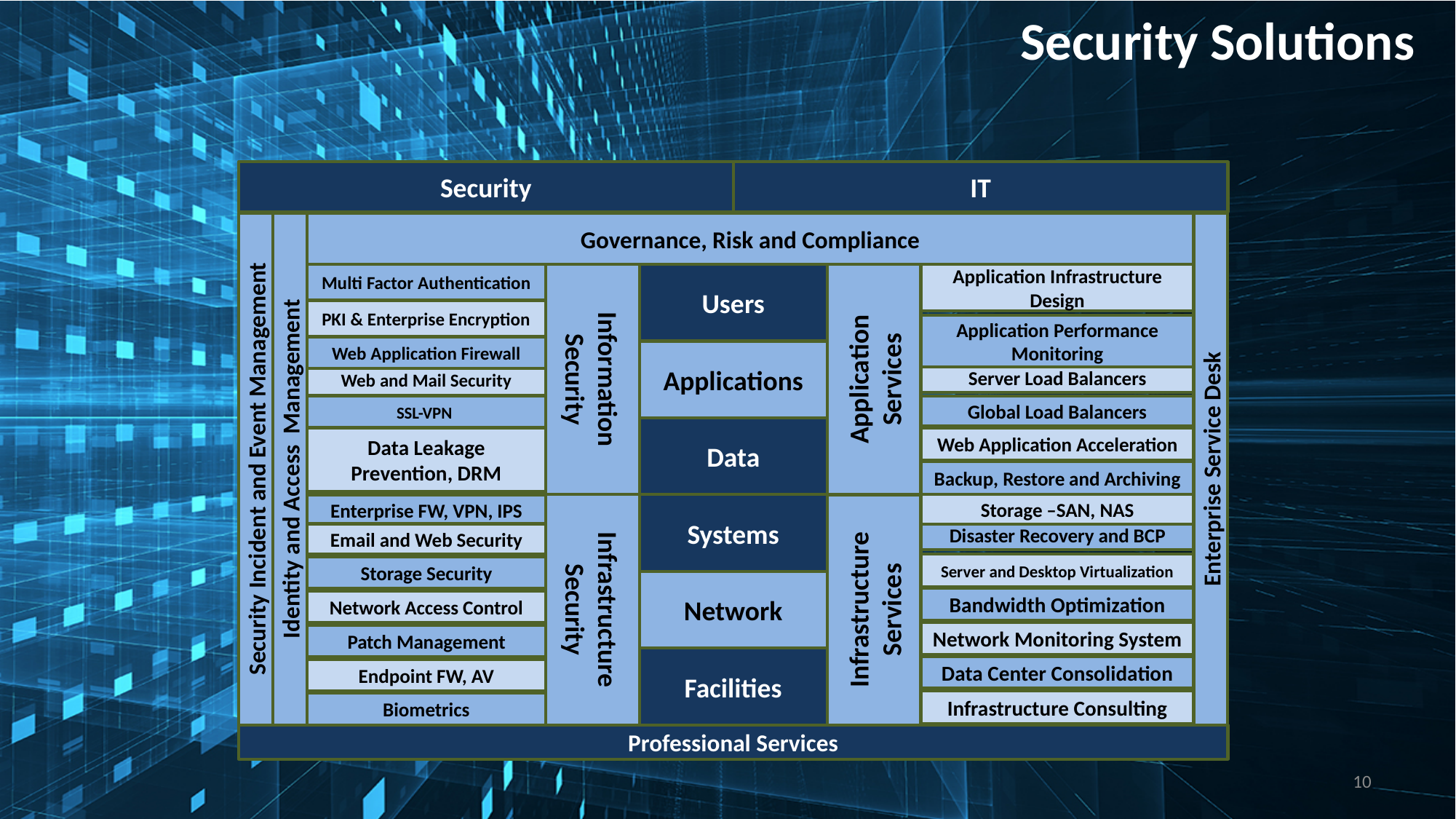

Security Solutions
Security
IT
Governance, Risk and Compliance
Security Incident and Event Management
Identity and Access  Management
Enterprise Service Desk
Multi Factor Authentication
Application Infrastructure Design
Users
PKI & Enterprise Encryption
Application Performance Monitoring
Information Security
Application Services
Web Application Firewall
Applications
Server Load Balancers
Web and Mail Security
Global Load Balancers
SSL-VPN
Data
Data Leakage Prevention, DRM
Web Application Acceleration
Backup, Restore and Archiving
Enterprise FW, VPN, IPS
Storage –SAN, NAS
Systems
Disaster Recovery and BCP
Email and Web Security
Server and Desktop Virtualization
Storage Security
Infrastructure Security
Infrastructure Services
Network
Bandwidth Optimization
Network Access Control
Network Monitoring System
Patch Management
Facilities
Data Center Consolidation
Endpoint FW, AV
Infrastructure Consulting
Biometrics
Professional Services
10